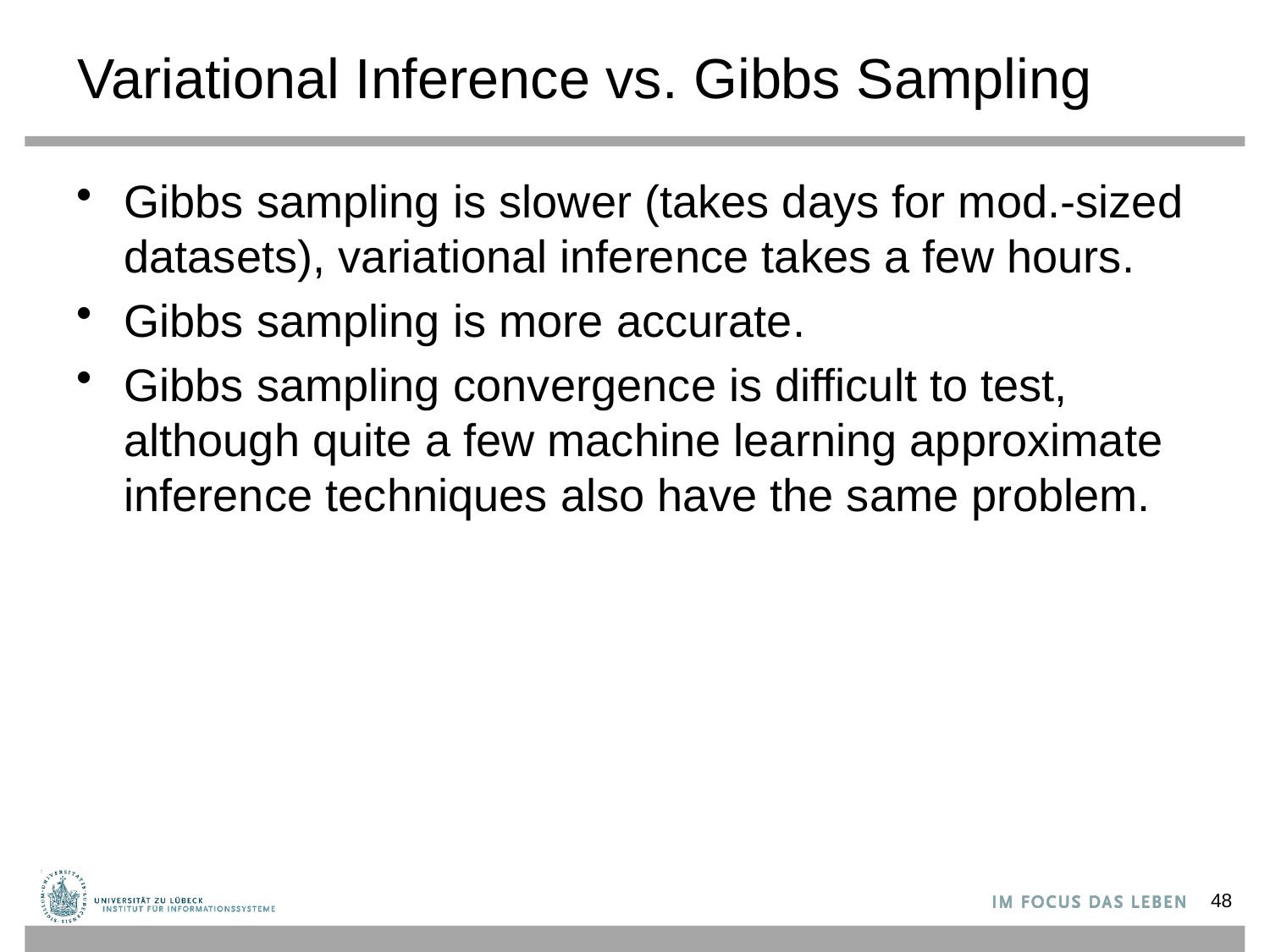

# Variational Inference vs. Gibbs Sampling
Gibbs sampling is slower (takes days for mod.-sized datasets), variational inference takes a few hours.
Gibbs sampling is more accurate.
Gibbs sampling convergence is difficult to test, although quite a few machine learning approximate inference techniques also have the same problem.

48